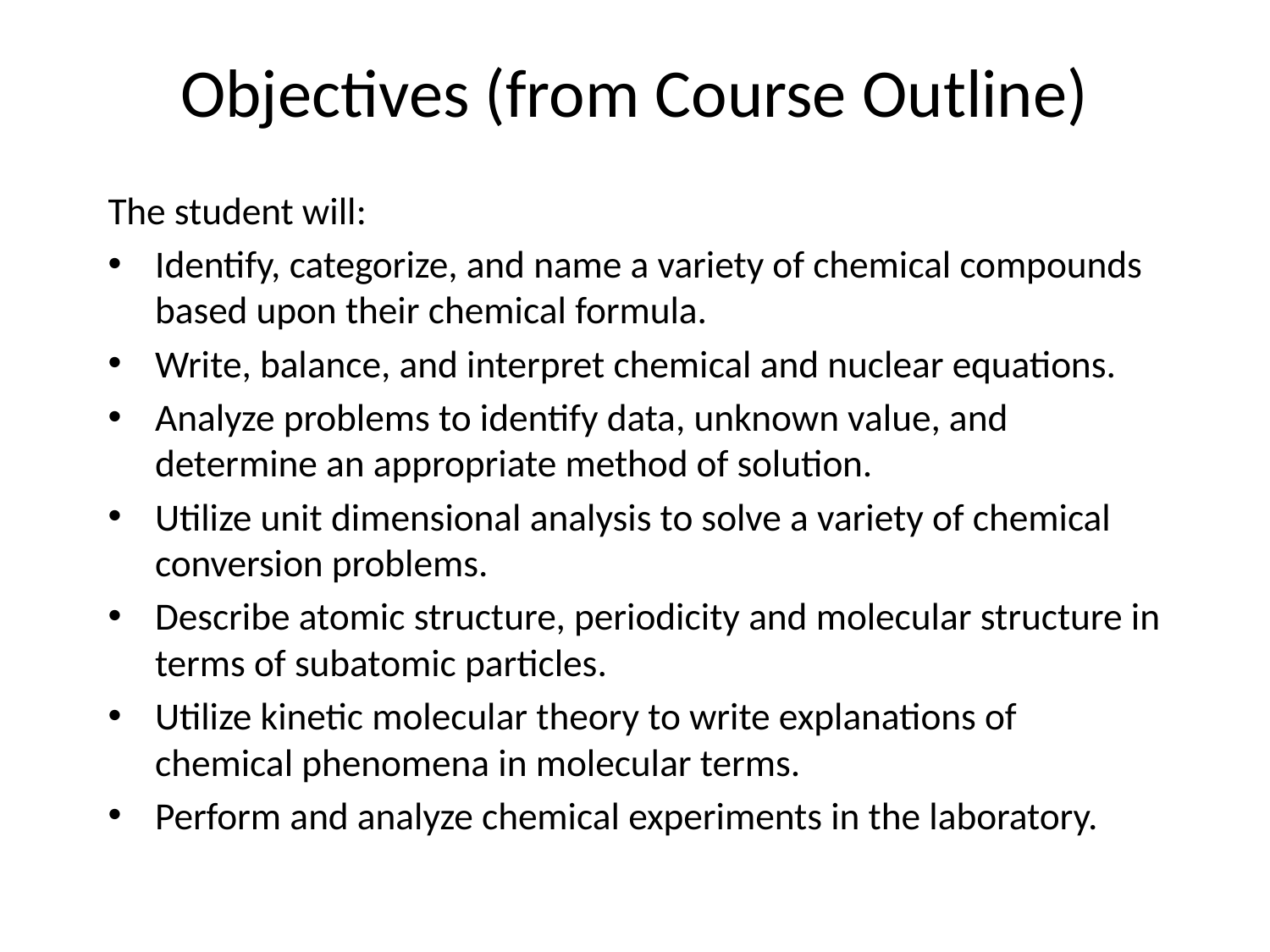

# Objectives (from Course Outline)
The student will:
Identify, categorize, and name a variety of chemical compounds based upon their chemical formula.
Write, balance, and interpret chemical and nuclear equations.
Analyze problems to identify data, unknown value, and determine an appropriate method of solution.
Utilize unit dimensional analysis to solve a variety of chemical conversion problems.
Describe atomic structure, periodicity and molecular structure in terms of subatomic particles.
Utilize kinetic molecular theory to write explanations of chemical phenomena in molecular terms.
Perform and analyze chemical experiments in the laboratory.